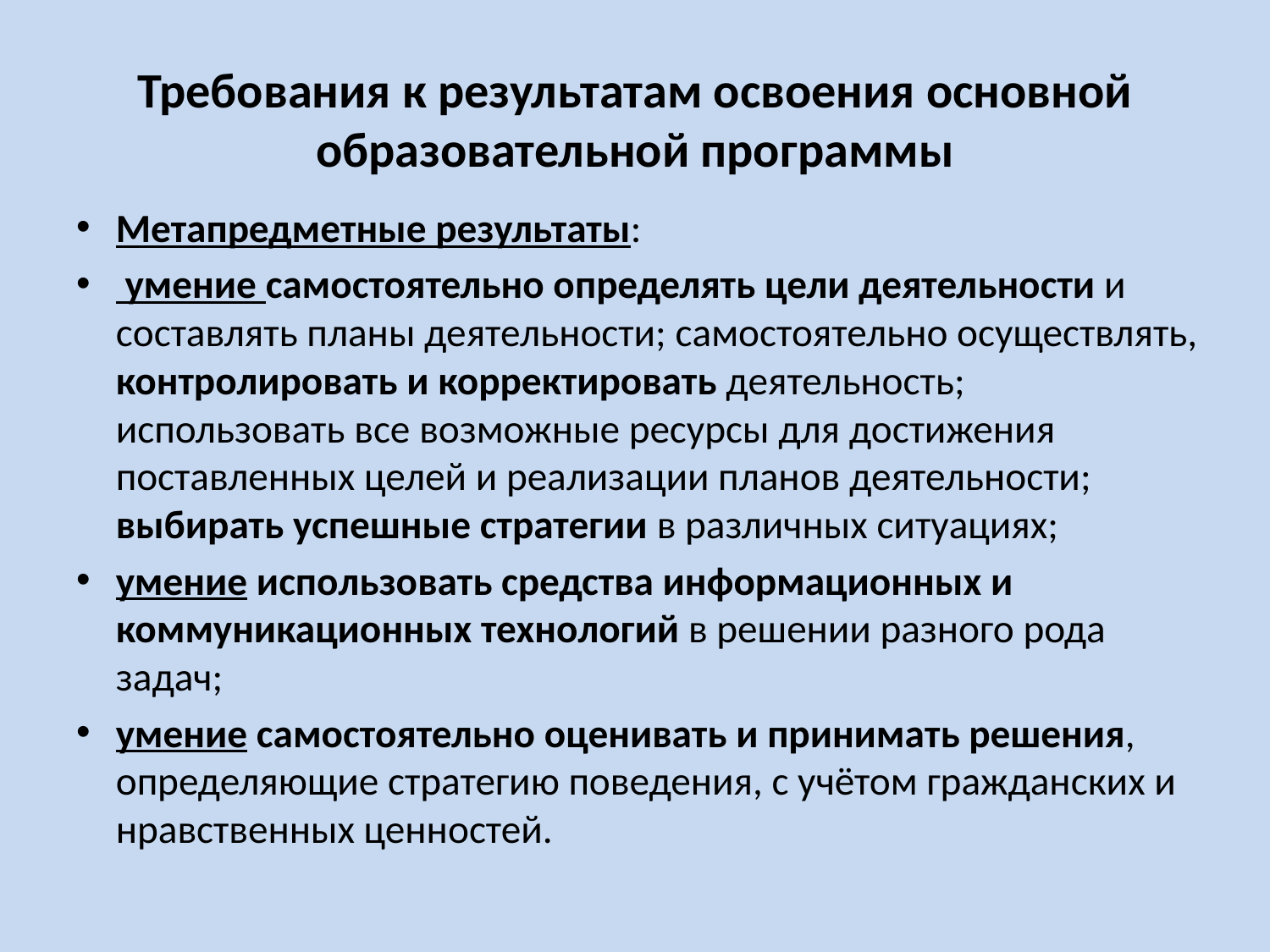

# Требования к результатам освоения основной образовательной программы
Метапредметные результаты:
 умение самостоятельно определять цели деятельности и составлять планы деятельности; самостоятельно осуществлять, контролировать и корректировать деятельность; использовать все возможные ресурсы для достижения поставленных целей и реализации планов деятельности; выбирать успешные стратегии в различных ситуациях;
умение использовать средства информационных и коммуникационных технологий в решении разного рода задач;
умение самостоятельно оценивать и принимать решения, определяющие стратегию поведения, с учётом гражданских и нравственных ценностей.